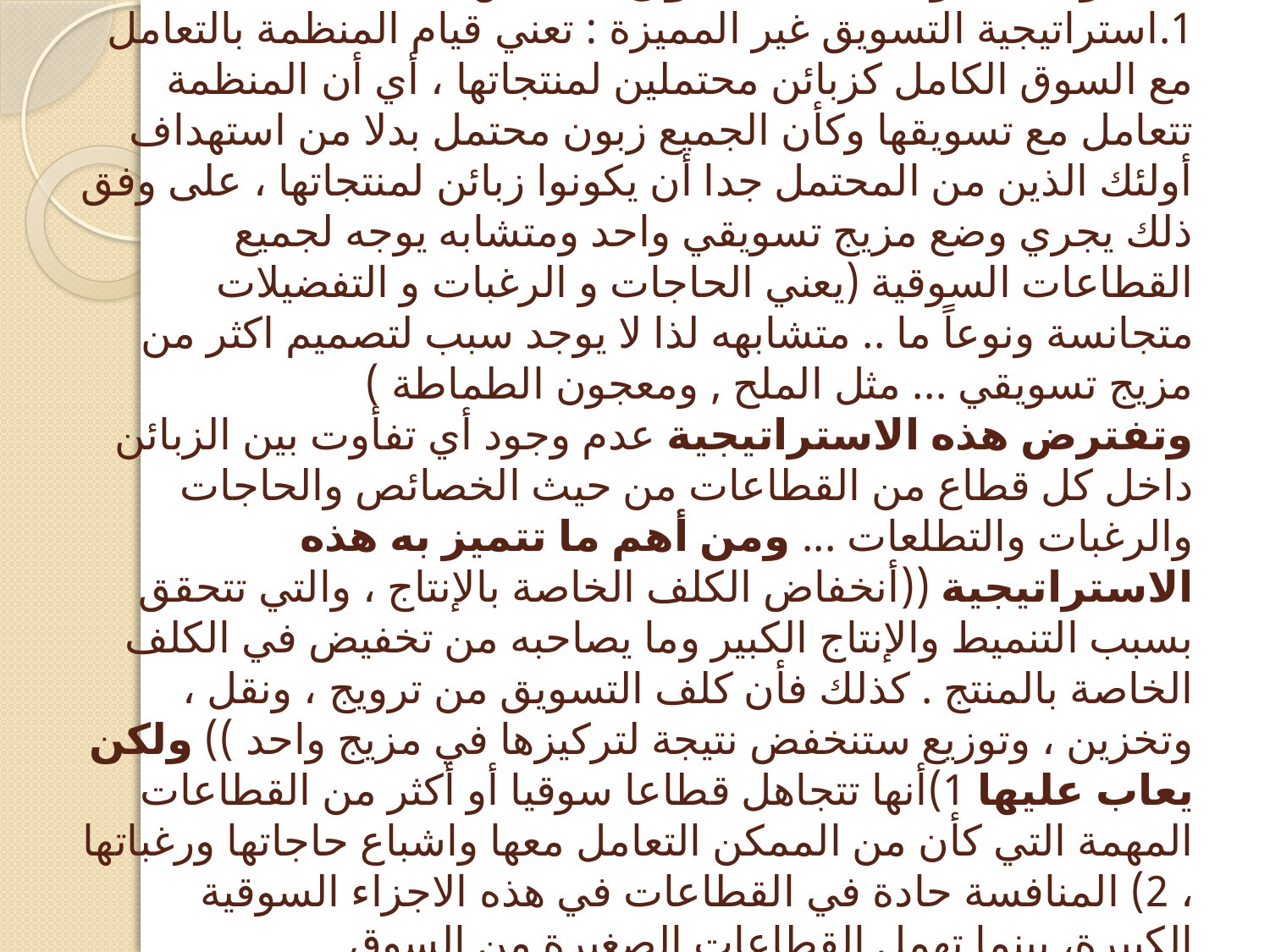

# عاشرا : استراتيجيات السوق المستهدف 1.استراتيجية التسويق غير المميزة : تعني قيام المنظمة بالتعامل مع السوق الكامل كزبائن محتملين لمنتجاتها ، أي أن المنظمة تتعامل مع تسويقها وكأن الجميع زبون محتمل بدلا من استهداف أولئك الذين من المحتمل جدا أن يكونوا زبائن لمنتجاتها ، على وفق ذلك يجري وضع مزيج تسويقي واحد ومتشابه يوجه لجميع القطاعات السوقية (يعني الحاجات و الرغبات و التفضيلات متجانسة ونوعاً ما .. متشابهه لذا لا يوجد سبب لتصميم اكثر من مزيج تسويقي ... مثل الملح , ومعجون الطماطة ) وتفترض هذه الاستراتيجية عدم وجود أي تفأوت بين الزبائن داخل كل قطاع من القطاعات من حيث الخصائص والحاجات والرغبات والتطلعات ... ومن أهم ما تتميز به هذه الاستراتيجية ((أنخفاض الكلف الخاصة بالإنتاج ، والتي تتحقق بسبب التنميط والإنتاج الكبير وما يصاحبه من تخفيض في الكلف الخاصة بالمنتج . كذلك فأن كلف التسويق من ترويج ، ونقل ، وتخزين ، وتوزيع ستنخفض نتيجة لتركيزها في مزيج واحد )) ولكن يعاب عليها 1)أنها تتجاهل قطاعا سوقيا أو أكثر من القطاعات المهمة التي كأن من الممكن التعامل معها واشباع حاجاتها ورغباتها ، 2) المنافسة حادة في القطاعات في هذه الاجزاء السوقية الكبيرة، بينما تهمل القطاعات الصغيرة من السوق